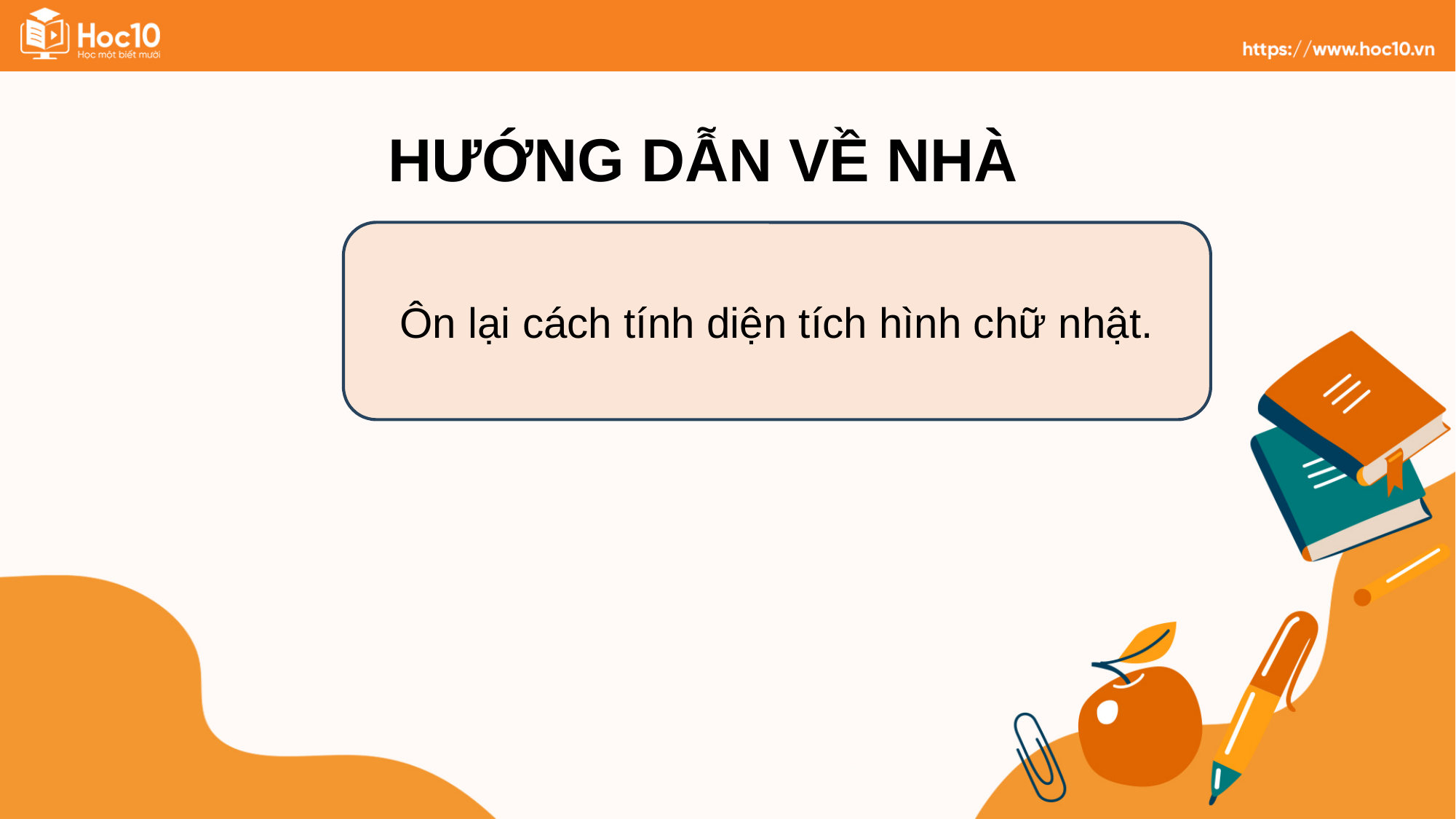

HƯỚNG DẪN VỀ NHÀ
Ôn lại cách tính diện tích hình chữ nhật.